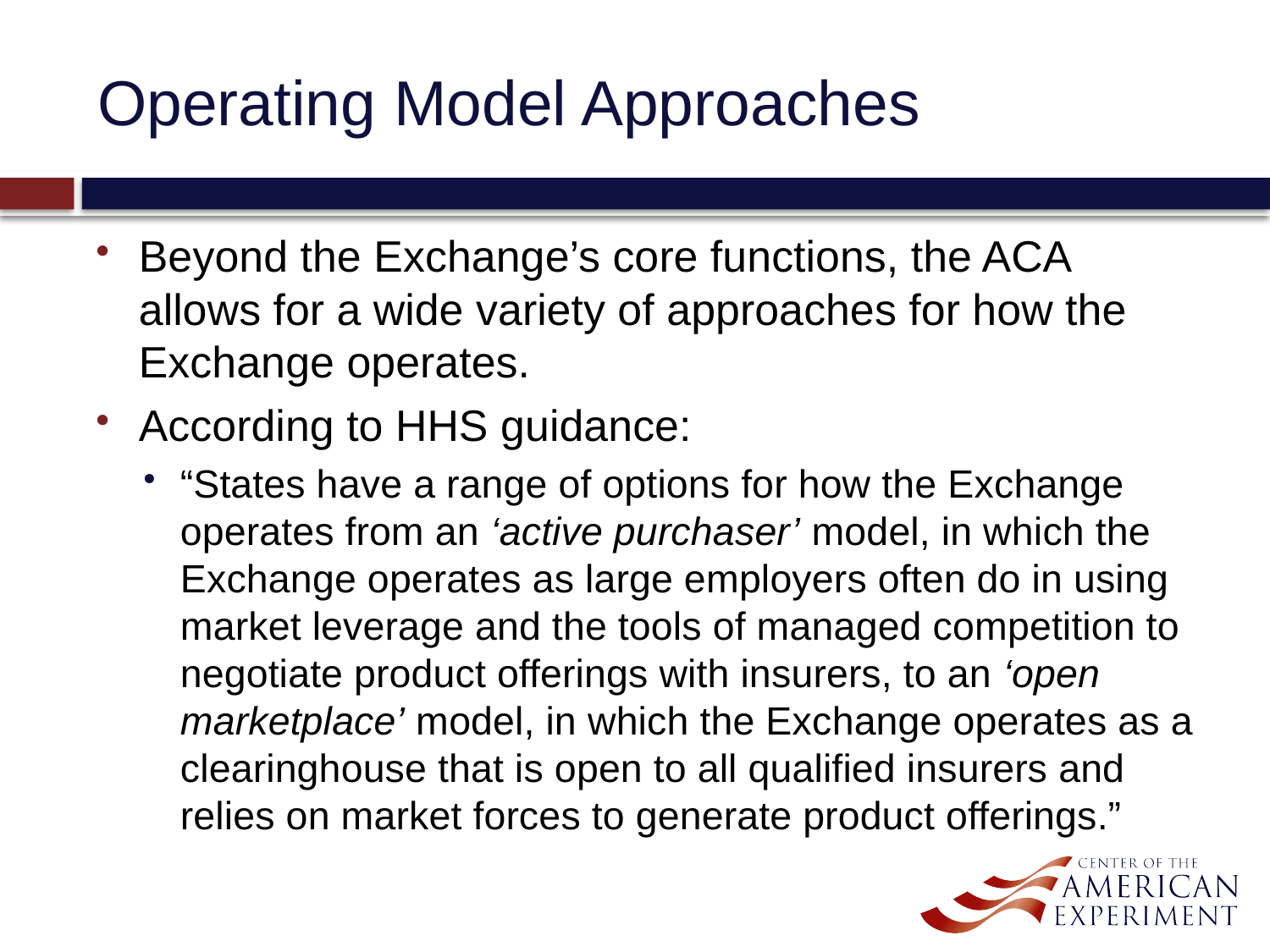

# Operating Model Approaches
Beyond the Exchange’s core functions, the ACA allows for a wide variety of approaches for how the Exchange operates.
According to HHS guidance:
“States have a range of options for how the Exchange operates from an ‘active purchaser’ model, in which the Exchange operates as large employers often do in using market leverage and the tools of managed competition to negotiate product offerings with insurers, to an ‘open marketplace’ model, in which the Exchange operates as a clearinghouse that is open to all qualified insurers and relies on market forces to generate product offerings.”